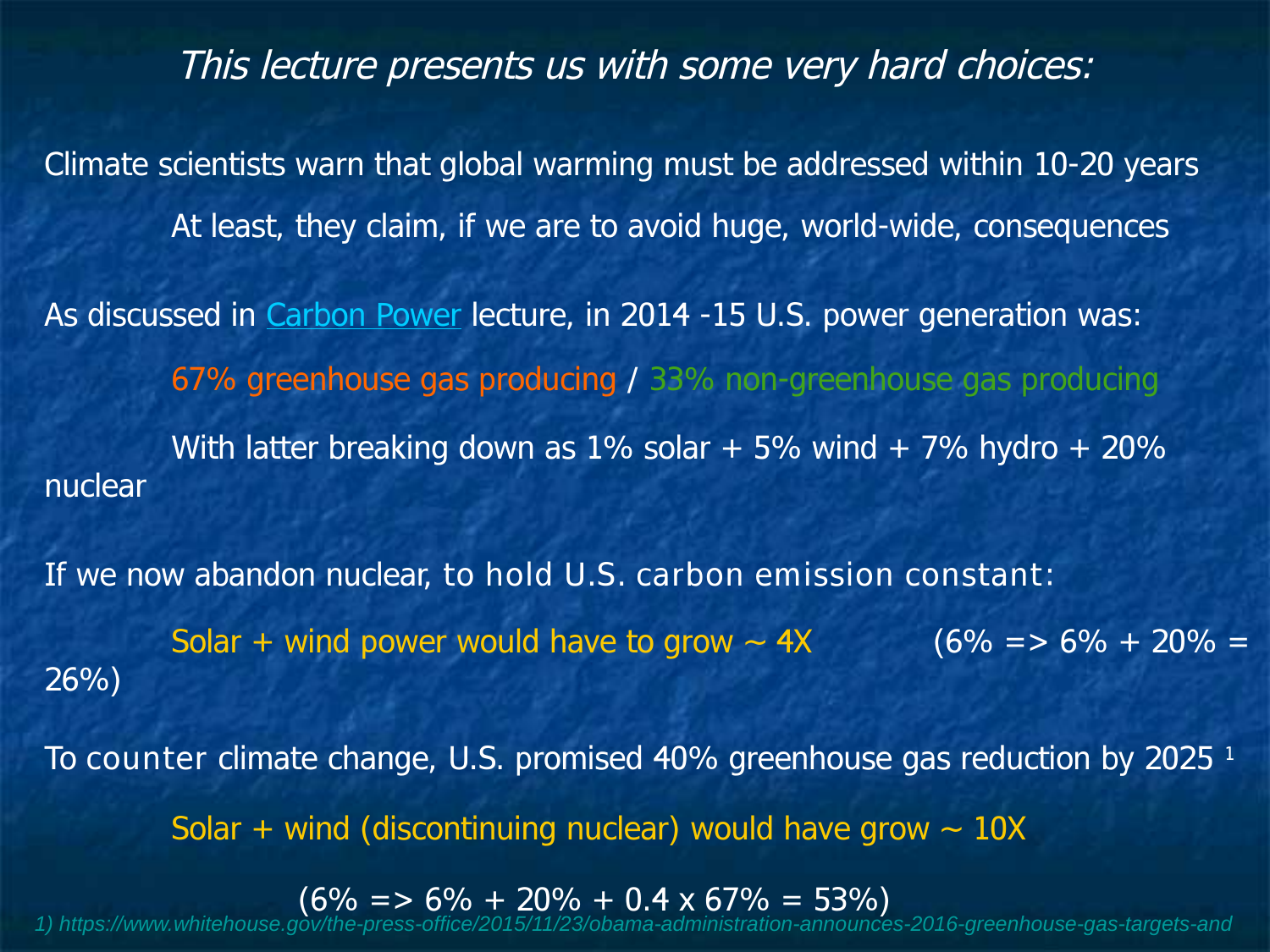

# This lecture presents us with some very hard choices:
Climate scientists warn that global warming must be addressed within 10-20 years

	At least, they claim, if we are to avoid huge, world-wide, consequences

As discussed in Carbon Power lecture, in 2014 -15 U.S. power generation was:

	67% greenhouse gas producing / 33% non-greenhouse gas producing

	With latter breaking down as 1% solar + 5% wind + 7% hydro + 20% nuclear

If we now abandon nuclear, to hold U.S. carbon emission constant:

	Solar + wind power would have to grow ~ 4X  	(6% => 6% + 20% = 26%)

To counter climate change, U.S. promised 40% greenhouse gas reduction by 2025 1

	Solar + wind (discontinuing nuclear) would have grow ~ 10X

		(6% => 6% + 20% + 0.4 x 67% = 53%)
1) https://www.whitehouse.gov/the-press-office/2015/11/23/obama-administration-announces-2016-greenhouse-gas-targets-and